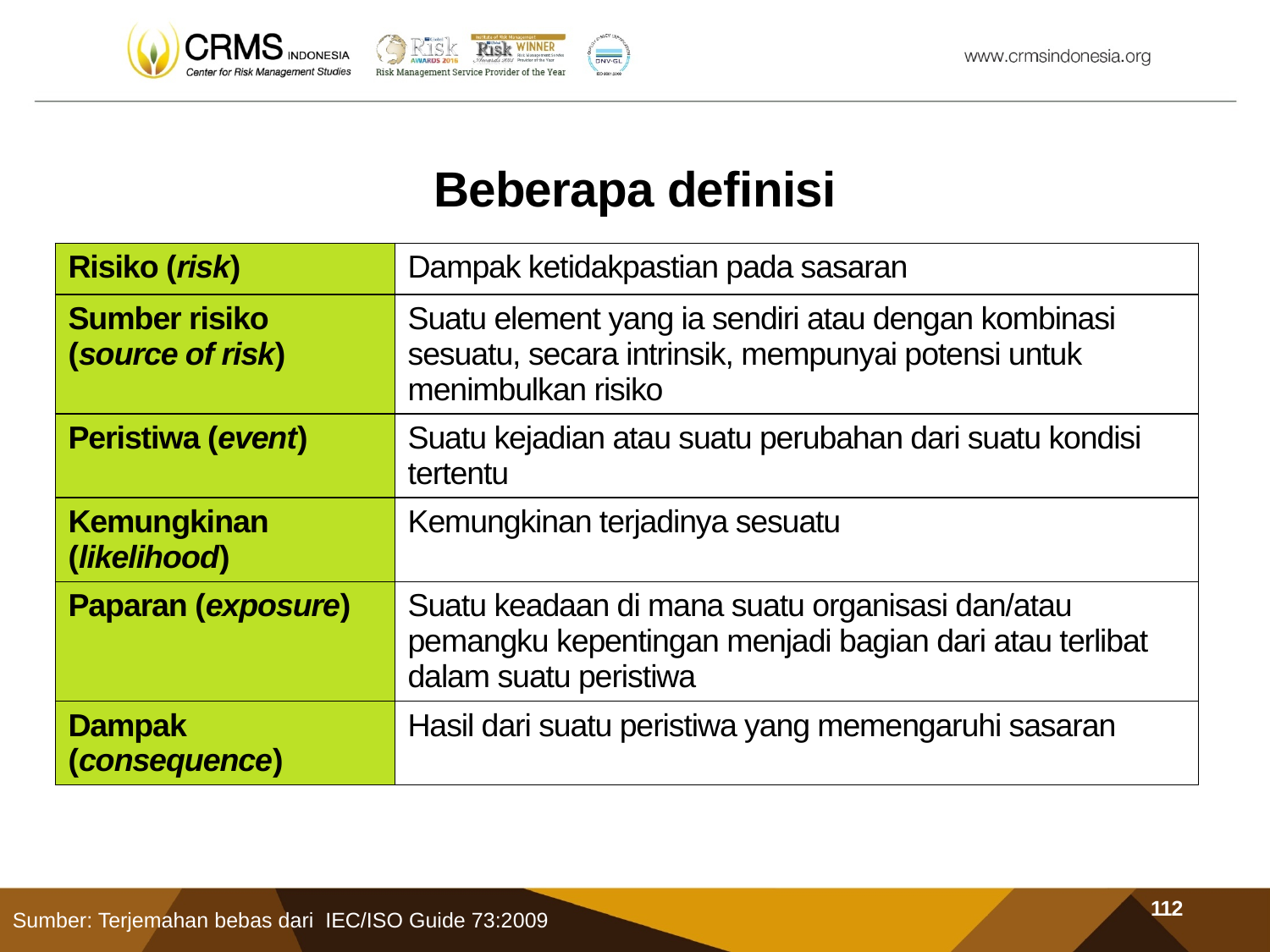

# Beberapa definisi
| Risiko (risk) | Dampak ketidakpastian pada sasaran |
| --- | --- |
| Sumber risiko (source of risk) | Suatu element yang ia sendiri atau dengan kombinasi sesuatu, secara intrinsik, mempunyai potensi untuk menimbulkan risiko |
| Peristiwa (event) | Suatu kejadian atau suatu perubahan dari suatu kondisi tertentu |
| Kemungkinan (likelihood) | Kemungkinan terjadinya sesuatu |
| Paparan (exposure) | Suatu keadaan di mana suatu organisasi dan/atau pemangku kepentingan menjadi bagian dari atau terlibat dalam suatu peristiwa |
| Dampak (consequence) | Hasil dari suatu peristiwa yang memengaruhi sasaran |
112
Sumber: Terjemahan bebas dari  IEC/ISO Guide 73:2009